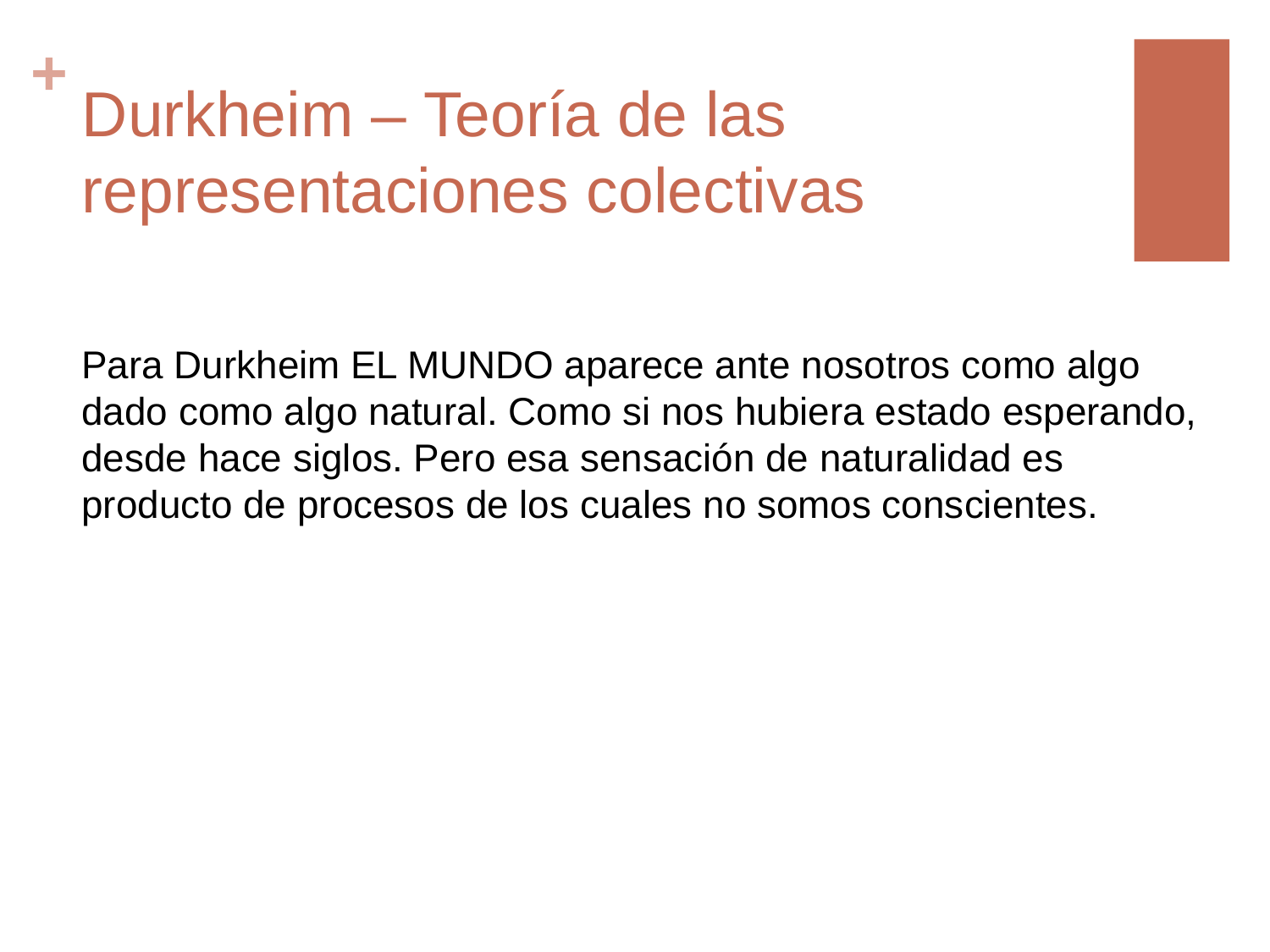

# Durkheim – Teoría de las representaciones colectivas

Para Durkheim EL MUNDO aparece ante nosotros como algo dado como algo natural. Como si nos hubiera estado esperando, desde hace siglos. Pero esa sensación de naturalidad es producto de procesos de los cuales no somos conscientes.